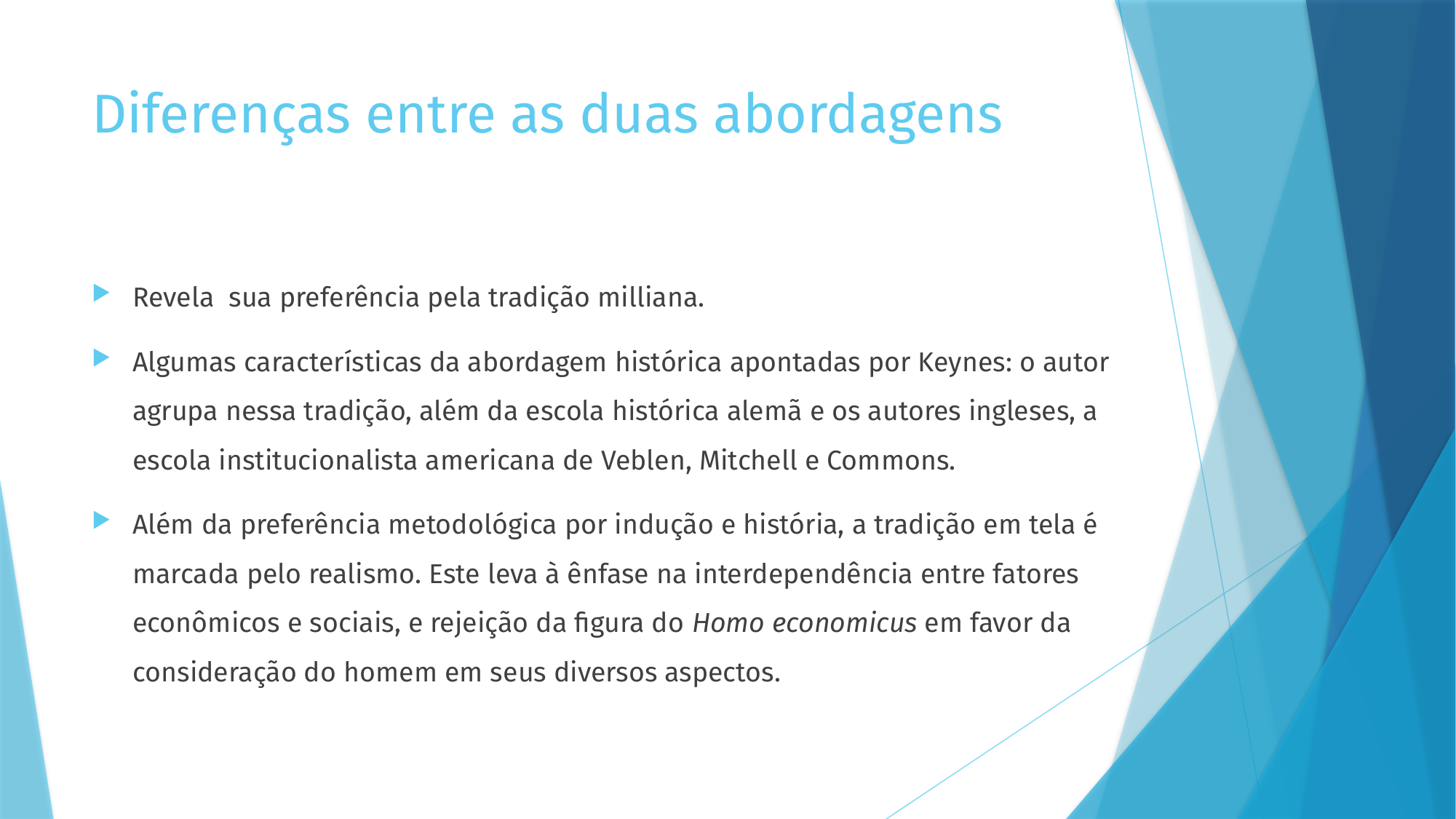

# Diferenças entre as duas abordagens
Revela  sua preferência pela tradição milliana.
Algumas características da abordagem histórica apontadas por Keynes: o autor agrupa nessa tradição, além da escola histórica alemã e os autores ingleses, a escola institucionalista americana de Veblen, Mitchell e Commons.
Além da preferência metodológica por indução e história, a tradição em tela é marcada pelo realismo. Este leva à ênfase na interdependência entre fatores econômicos e sociais, e rejeição da figura do Homo economicus em favor da consideração do homem em seus diversos aspectos.